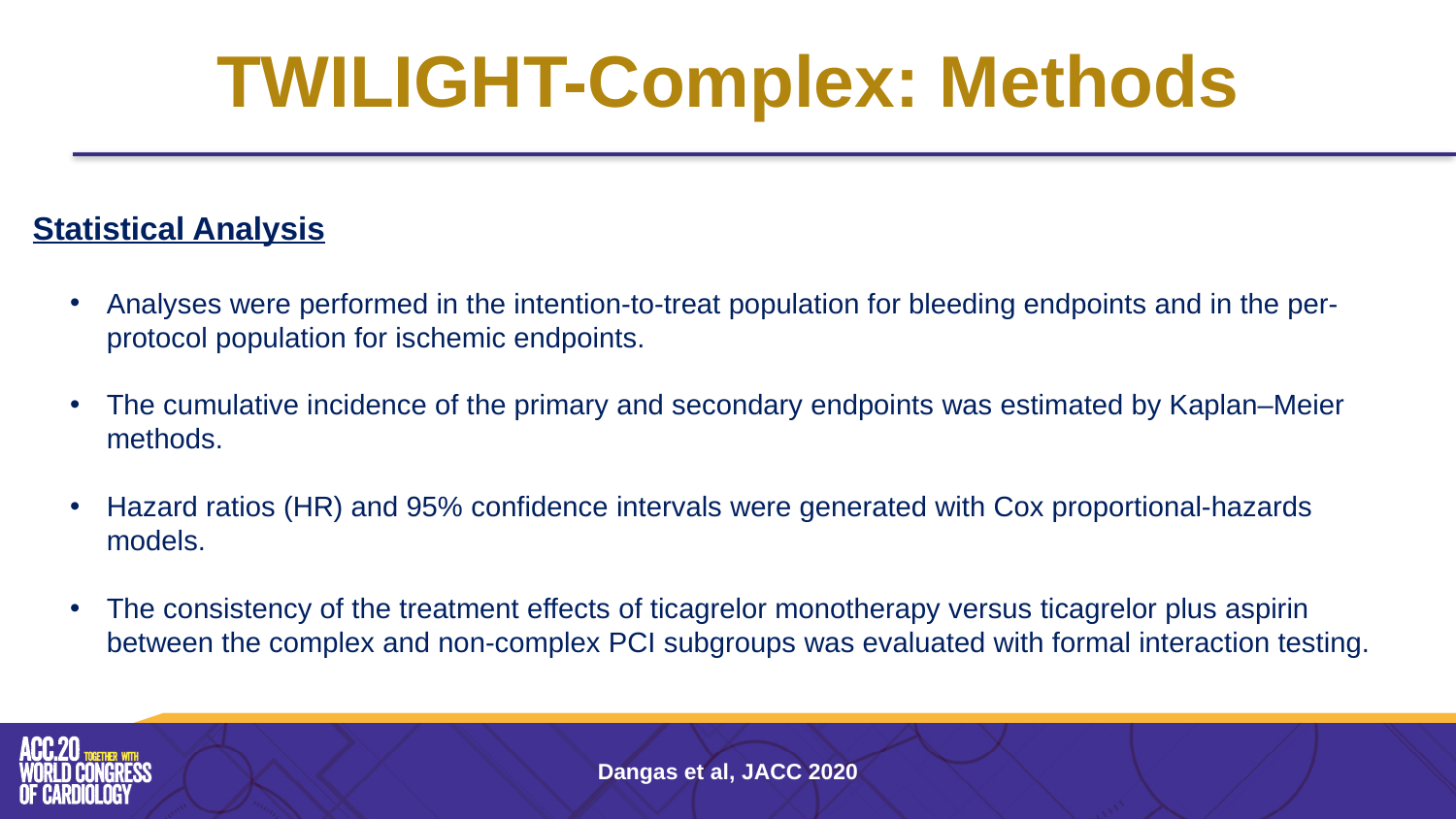

TWILIGHT-Complex: Methods
Statistical Analysis

Analyses were performed in the intention-to-treat population for bleeding endpoints and in the per-protocol population for ischemic endpoints.

The cumulative incidence of the primary and secondary endpoints was estimated by Kaplan–Meier methods.

Hazard ratios (HR) and 95% confidence intervals were generated with Cox proportional-hazards models.

The consistency of the treatment effects of ticagrelor monotherapy versus ticagrelor plus aspirin between the complex and non-complex PCI subgroups was evaluated with formal interaction testing.
Dangas et al, JACC 2020